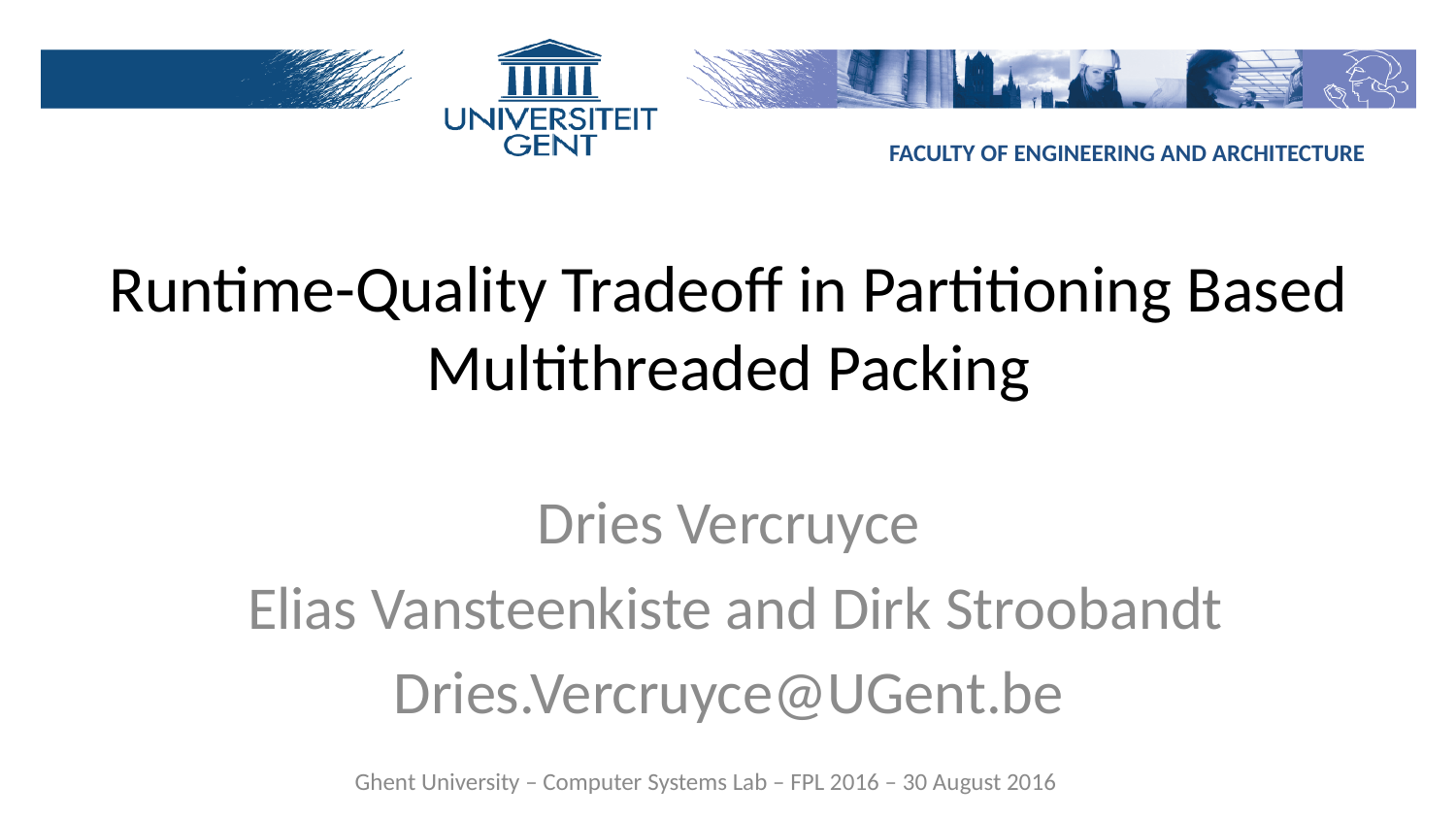

FACULTY OF ENGINEERING AND ARCHITECTURE
# Runtime-Quality Tradeoff in Partitioning Based Multithreaded Packing
Dries Vercruyce
 Elias Vansteenkiste and Dirk Stroobandt
Dries.Vercruyce@UGent.be
Ghent University – Computer Systems Lab – FPL 2016 – 30 August 2016